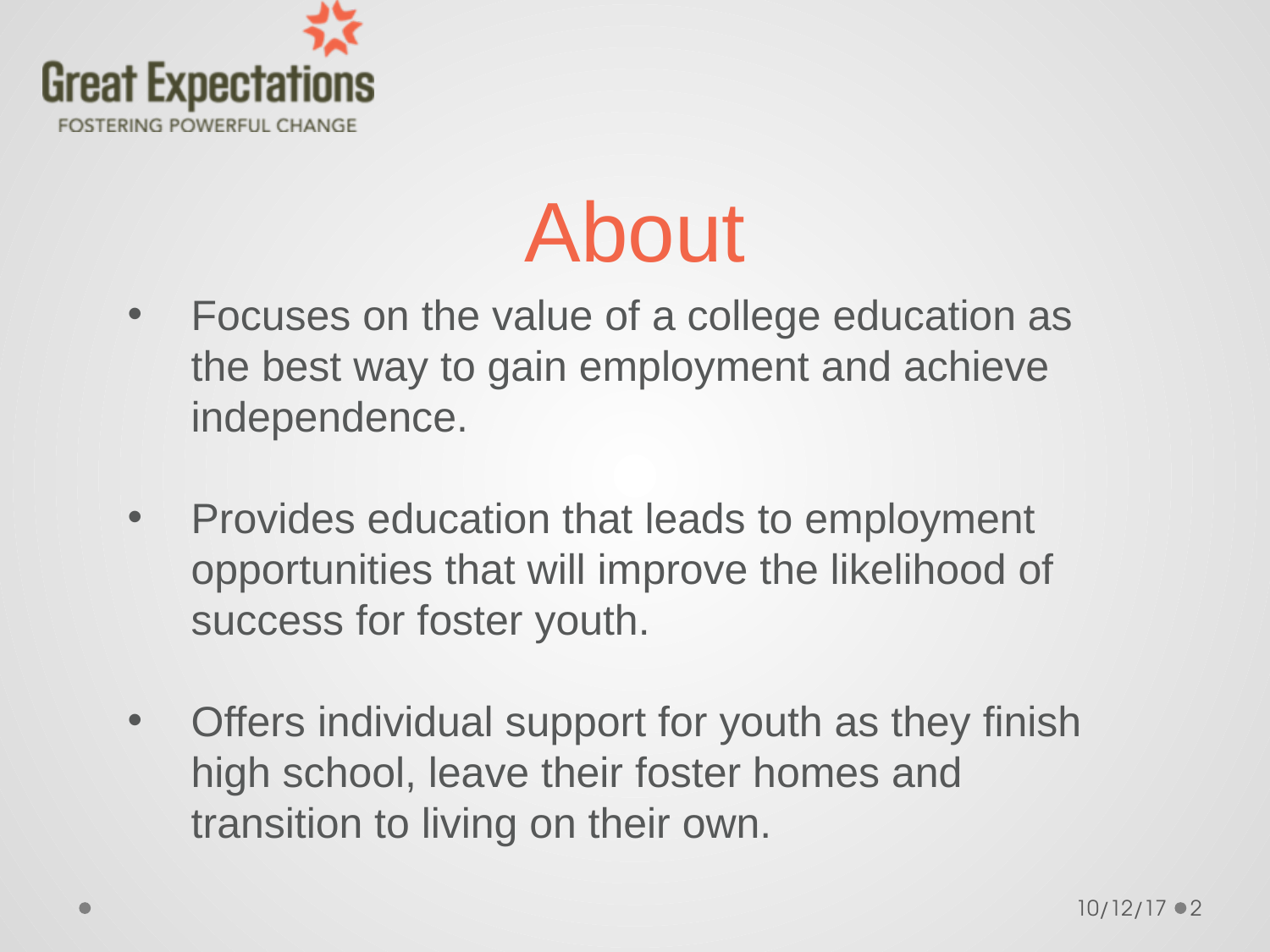

# About
Focuses on the value of a college education as the best way to gain employment and achieve independence.

Provides education that leads to employment opportunities that will improve the likelihood of success for foster youth.

Offers individual support for youth as they finish high school, leave their foster homes and transition to living on their own.

10/12/17
2